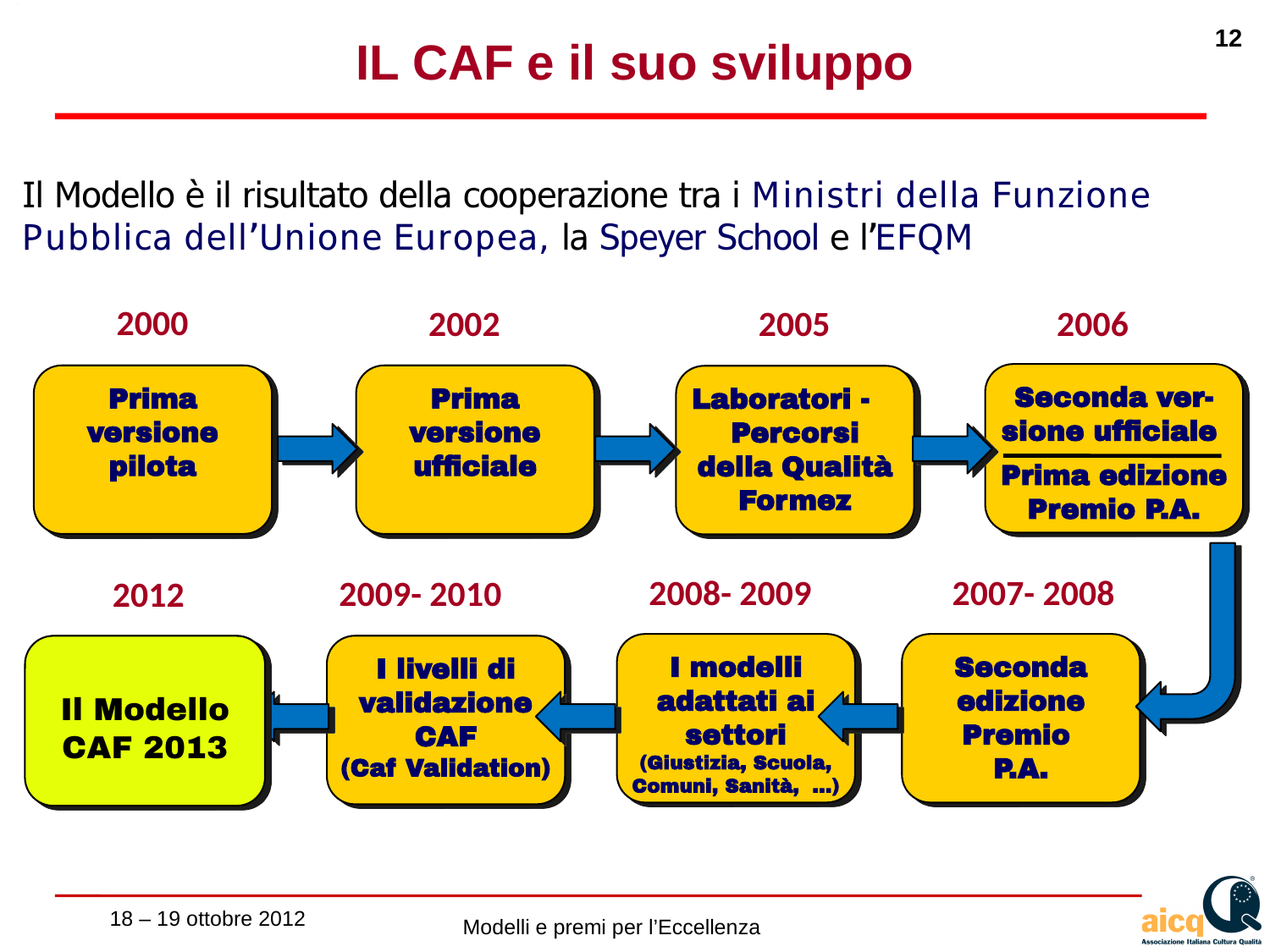

IL CAF e il suo sviluppo
Il Modello è il risultato della cooperazione tra i Ministri della Funzione Pubblica dell’Unione Europea, la Speyer School e l’EFQM
2000
2002
2005
2006
Seconda ver-sione ufficiale

Prima edizione
Premio P.A.
Prima versione pilota
Prima versione ufficiale
Laboratori -
Percorsi della Qualità
Formez

2008- 2009
2007- 2008
2009- 2010
2012
I modelli adattati ai settori
(Giustizia, Scuola, Comuni, Sanità,  …)
Seconda edizione
Premio
P.A.
I livelli di validazione CAF
(Caf Validation)

Il Modello
CAF 2013
I livelli di validazione CAF
(Caf Validation)